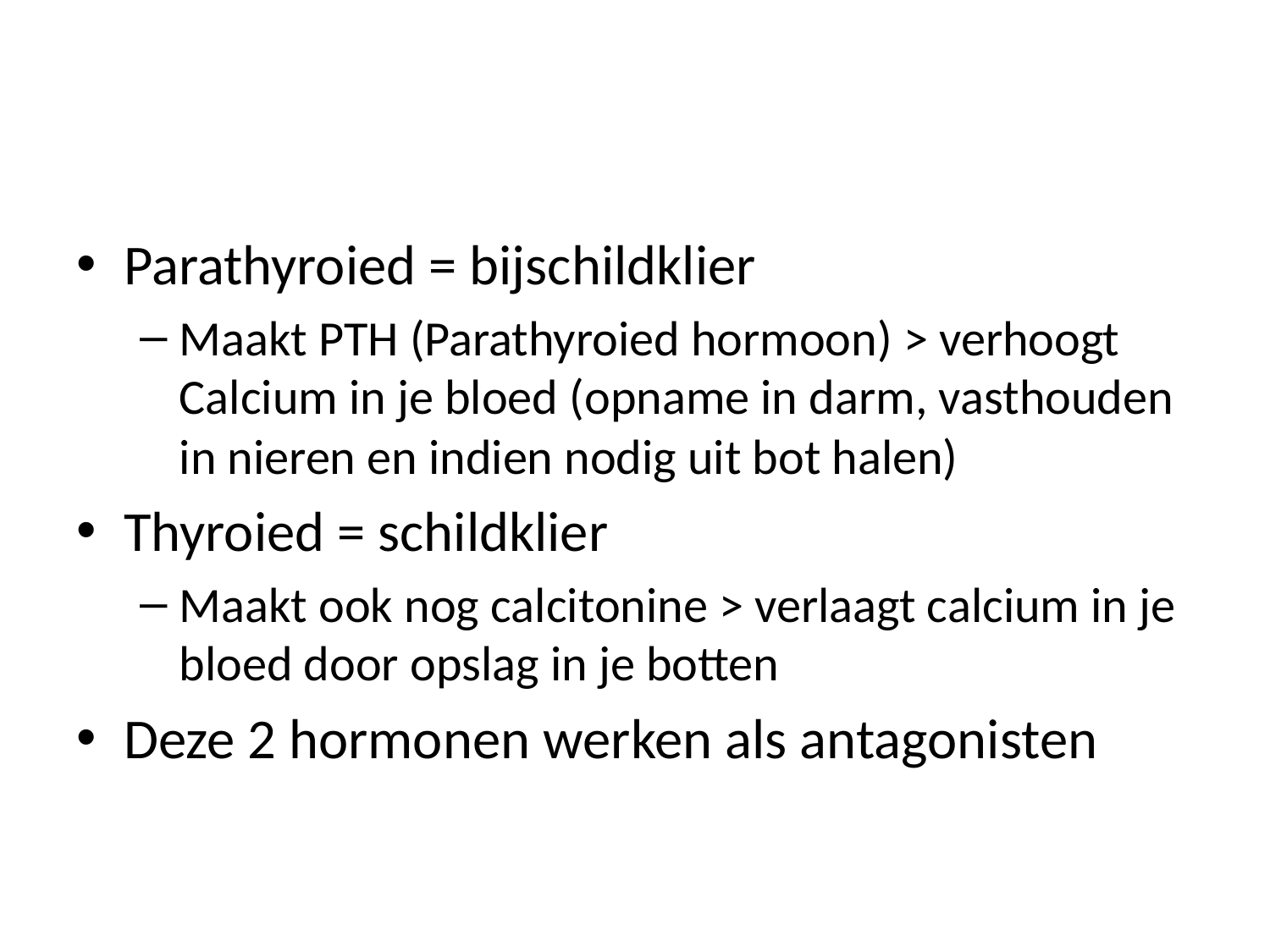

#
Parathyroied = bijschildklier
Maakt PTH (Parathyroied hormoon) > verhoogt Calcium in je bloed (opname in darm, vasthouden in nieren en indien nodig uit bot halen)
Thyroied = schildklier
Maakt ook nog calcitonine > verlaagt calcium in je bloed door opslag in je botten
Deze 2 hormonen werken als antagonisten